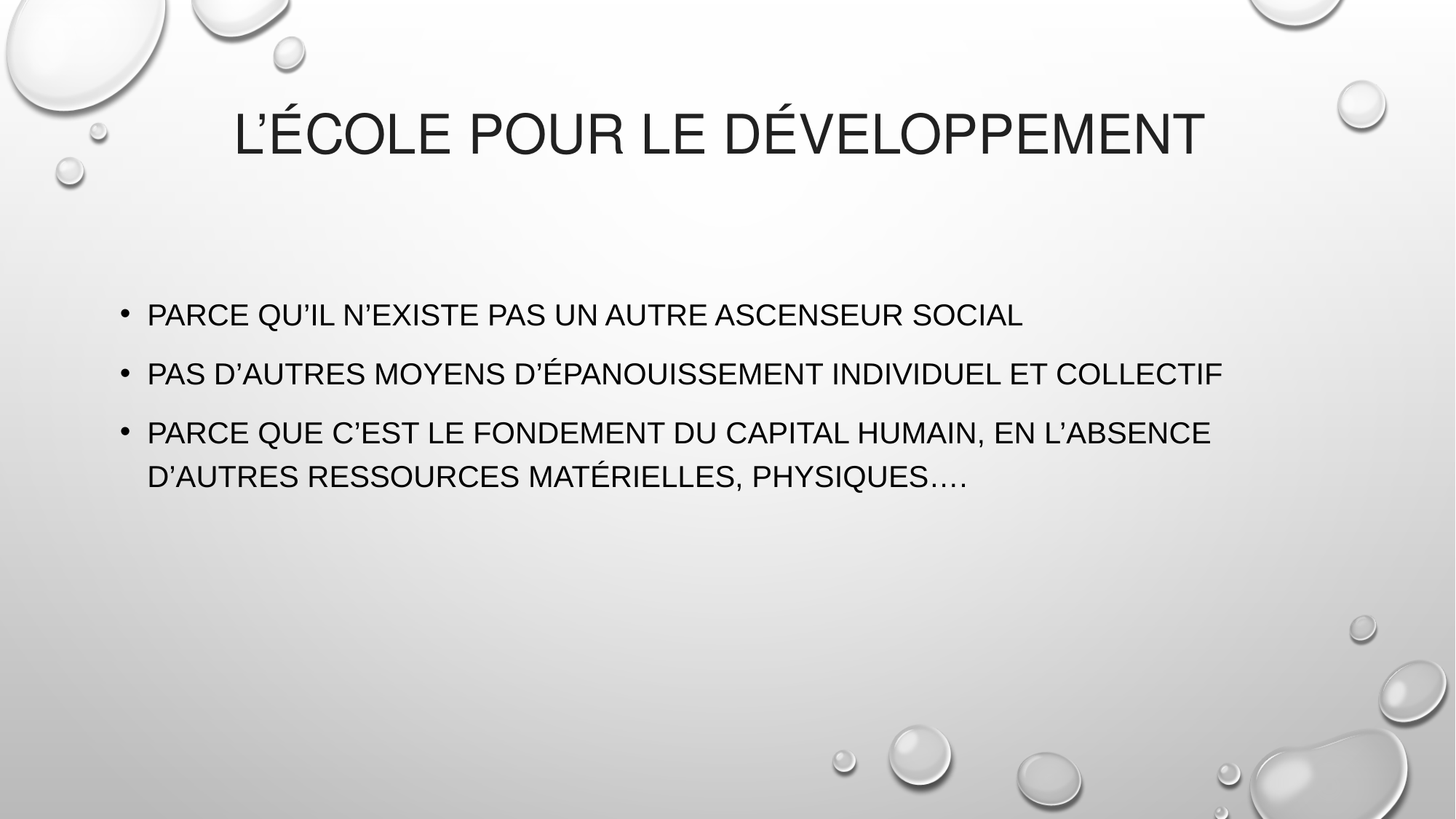

# L’École pour le développement
Parce qu’il n’existe pas un autre ascenseur social
Pas d’autres moyens d’épanouissement individuel et collectif
PaRCE QUE C’est le fondement du capital humain, en l’absence d’autres ressources matérielles, physiques….